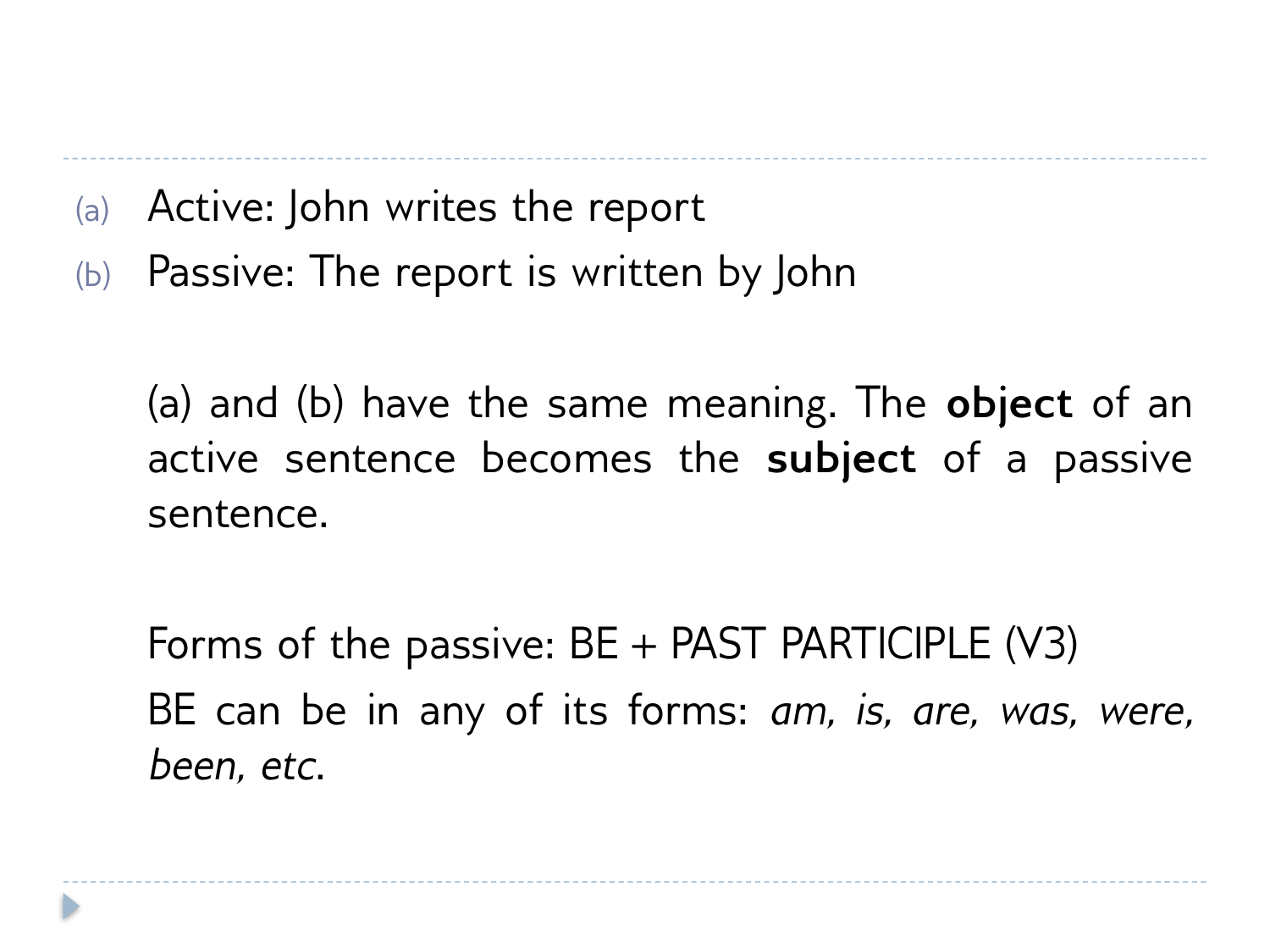

#
Active: John writes the report
Passive: The report is written by John

	(a) and (b) have the same meaning. The object of an active sentence becomes the subject of a passive sentence.

	Forms of the passive: BE + PAST PARTICIPLE (V3)
	BE can be in any of its forms: am, is, are, was, were, been, etc.